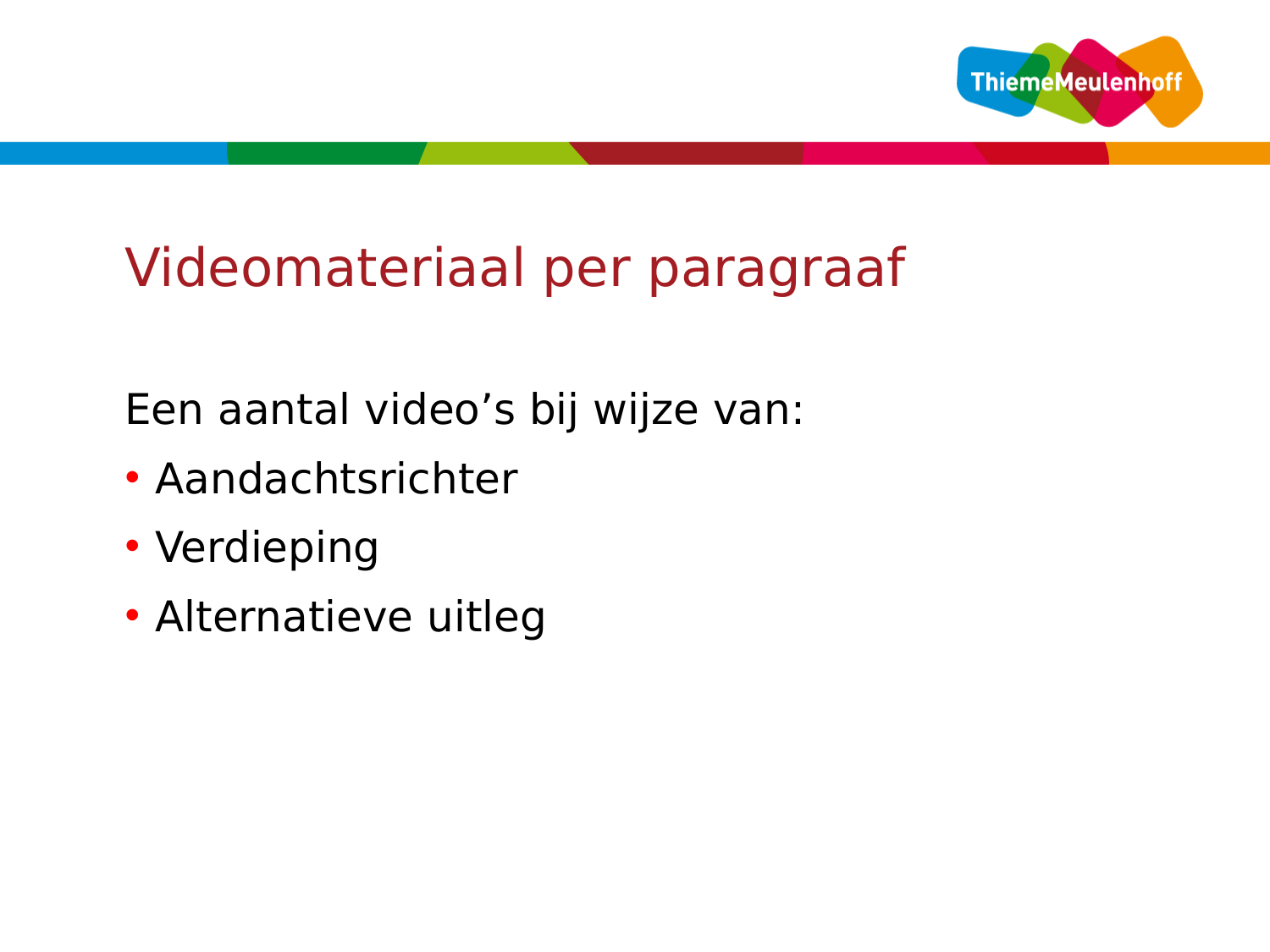

# Videomateriaal per paragraaf
Een aantal video’s bij wijze van:
Aandachtsrichter
Verdieping
Alternatieve uitleg